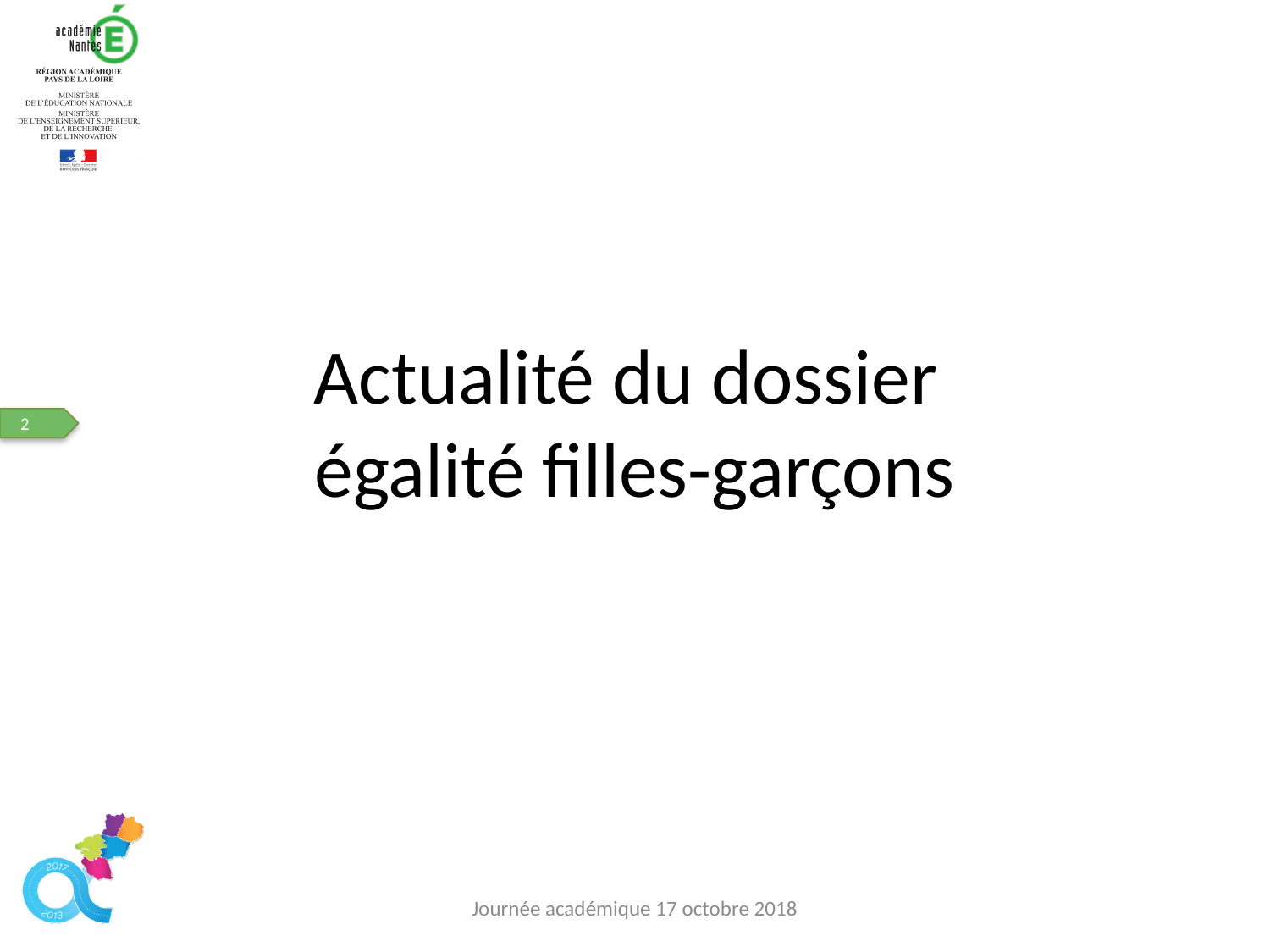

# Actualité du dossier égalité filles-garçons
Journée académique 17 octobre 2018